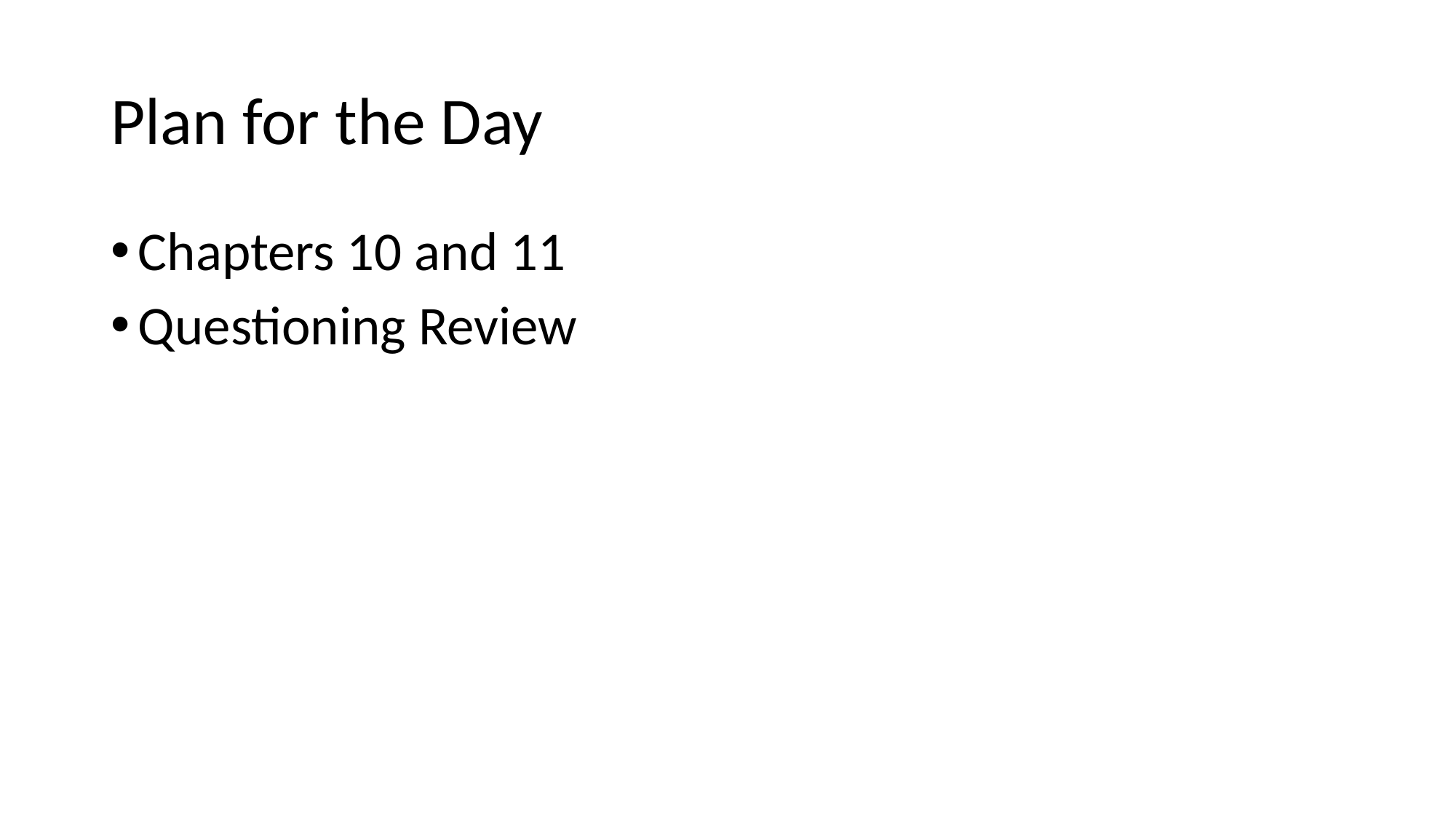

# Plan for the Day
Chapters 10 and 11
Questioning Review